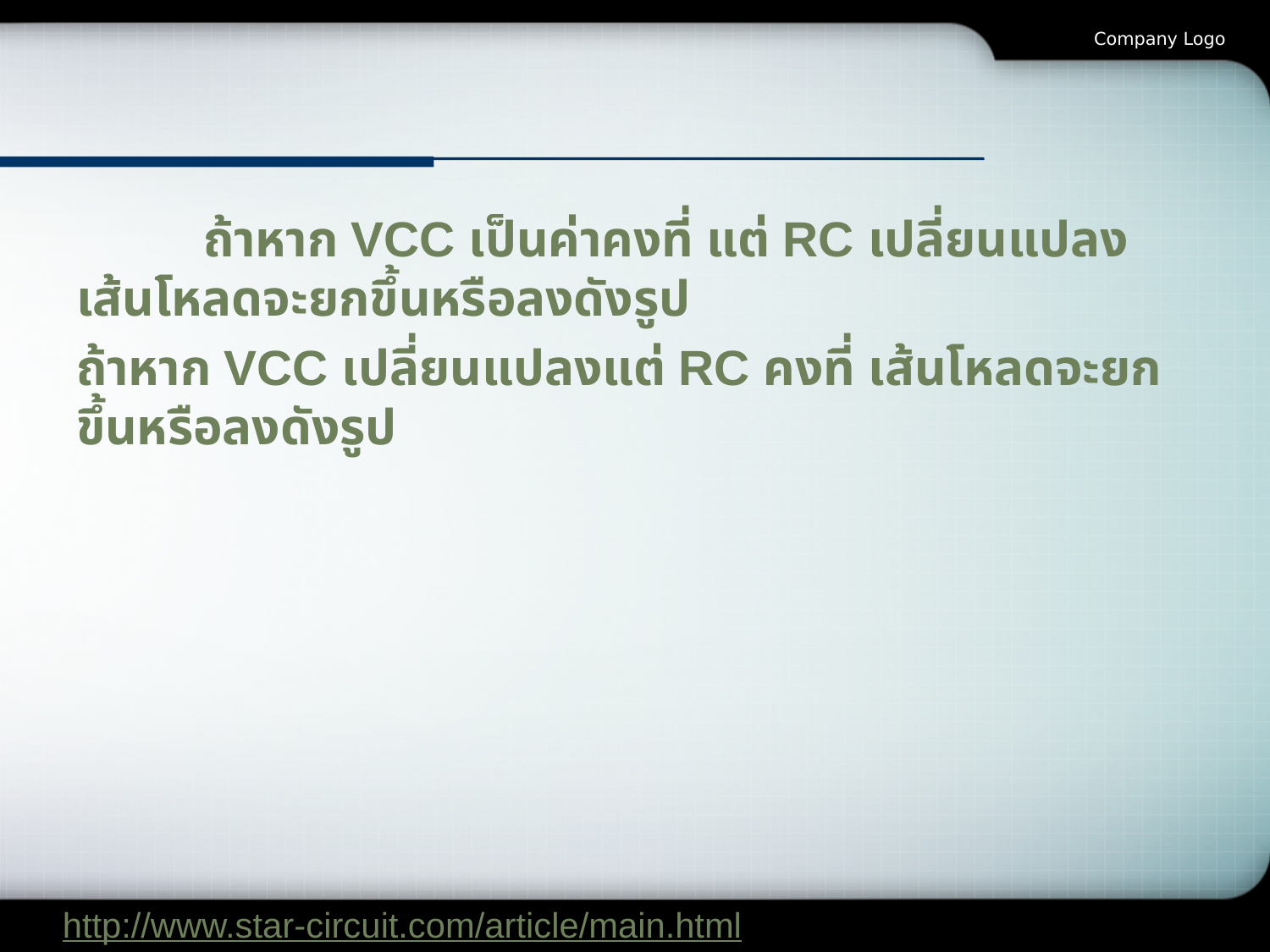

Company Logo
 	ถ้าหาก VCC เป็นค่าคงที่ แต่ RC เปลี่ยนแปลงเส้นโหลดจะยกขึ้นหรือลงดังรูป
ถ้าหาก VCC เปลี่ยนแปลงแต่ RC คงที่ เส้นโหลดจะยกขึ้นหรือลงดังรูป

http://www.star-circuit.com/article/main.html